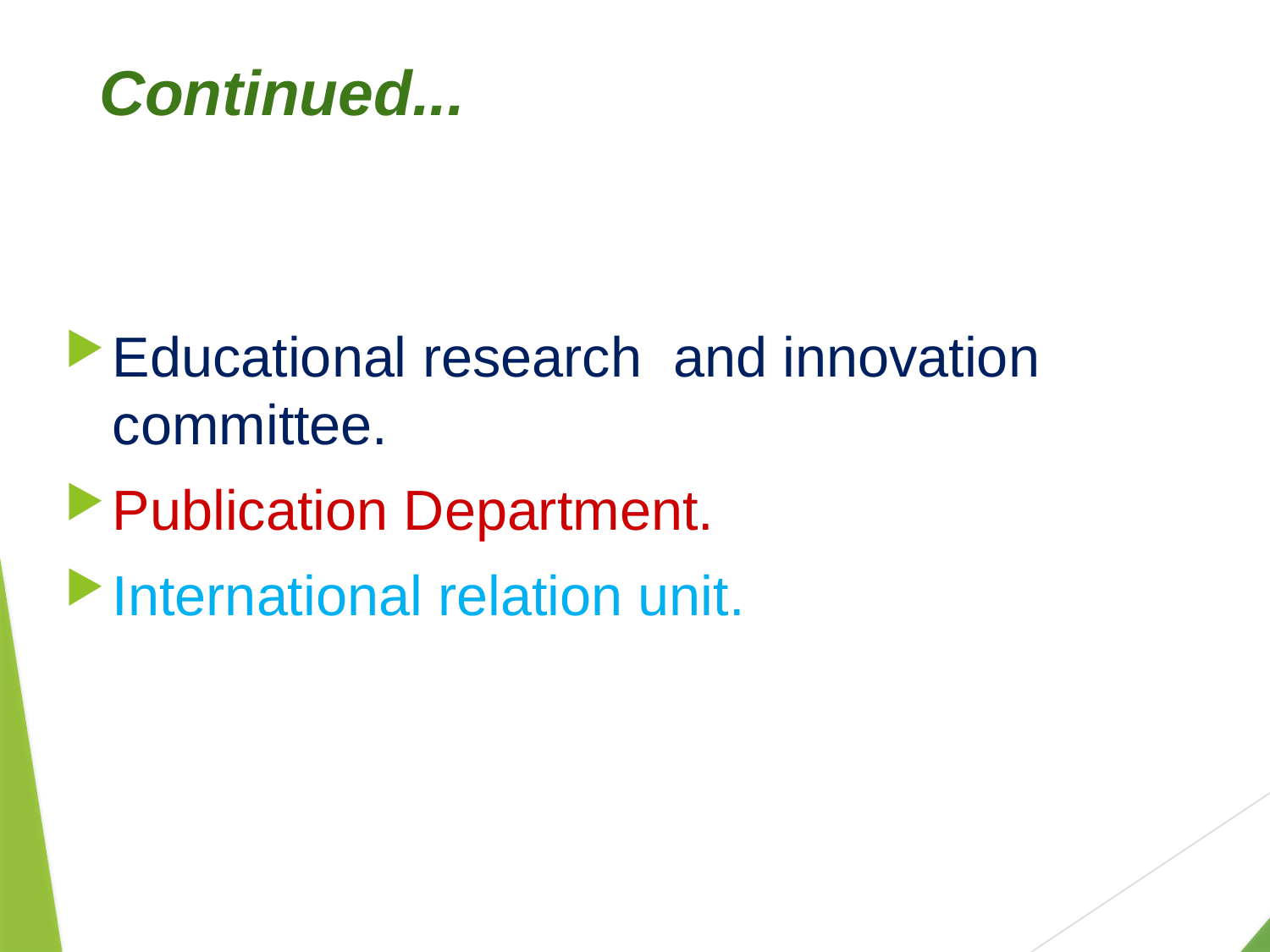

Continued...
Educational research  and innovation committee.
Publication Department.
International relation unit.